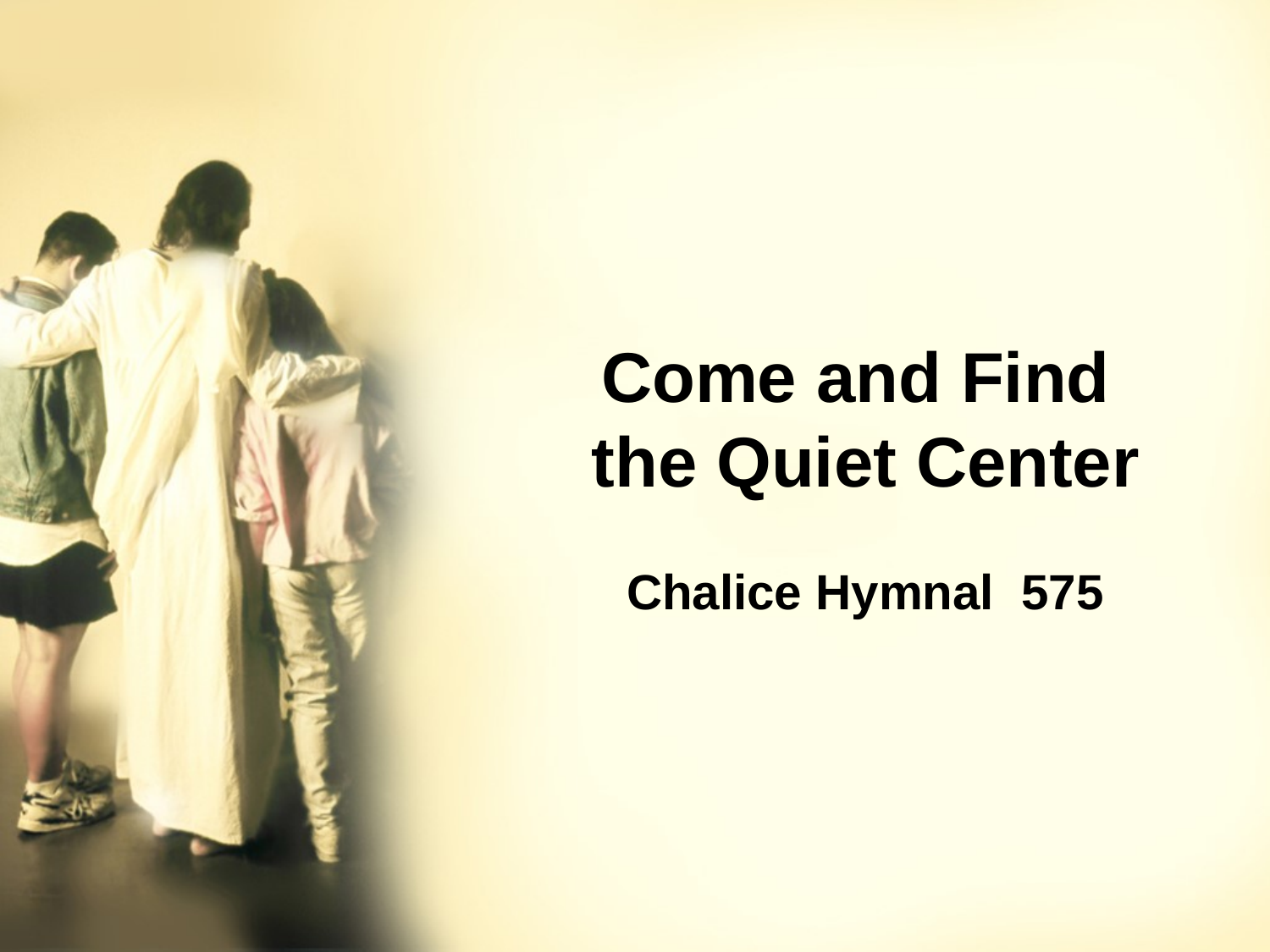

Come and Find
the Quiet Center

Chalice Hymnal  575